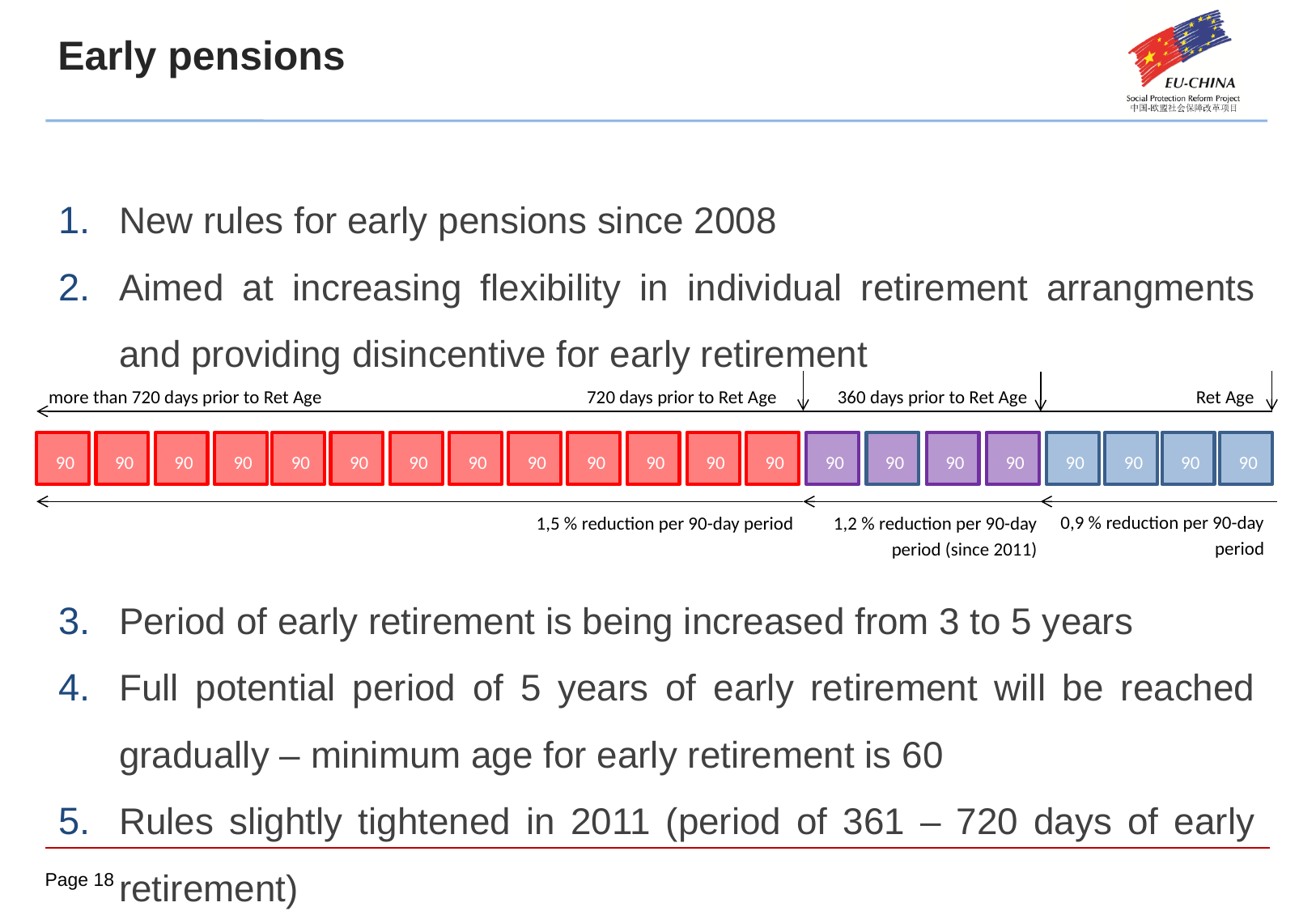

Early pensions
New rules for early pensions since 2008
Aimed at increasing flexibility in individual retirement arrangments and providing disincentive for early retirement

Period of early retirement is being increased from 3 to 5 years
Full potential period of 5 years of early retirement will be reached gradually – minimum age for early retirement is 60
Rules slightly tightened in 2011 (period of 361 – 720 days of early retirement)

more than 720 days prior to Ret Age
Ret Age
720 days prior to Ret Age
360 days prior to Ret Age

90

90

90

90

90

90

90

90

90

90

90

90

90

90

90

90

90

90

90

90

90
0,9 % reduction per 90-day period
1,5 % reduction per 90-day period
1,2 % reduction per 90-day period (since 2011)